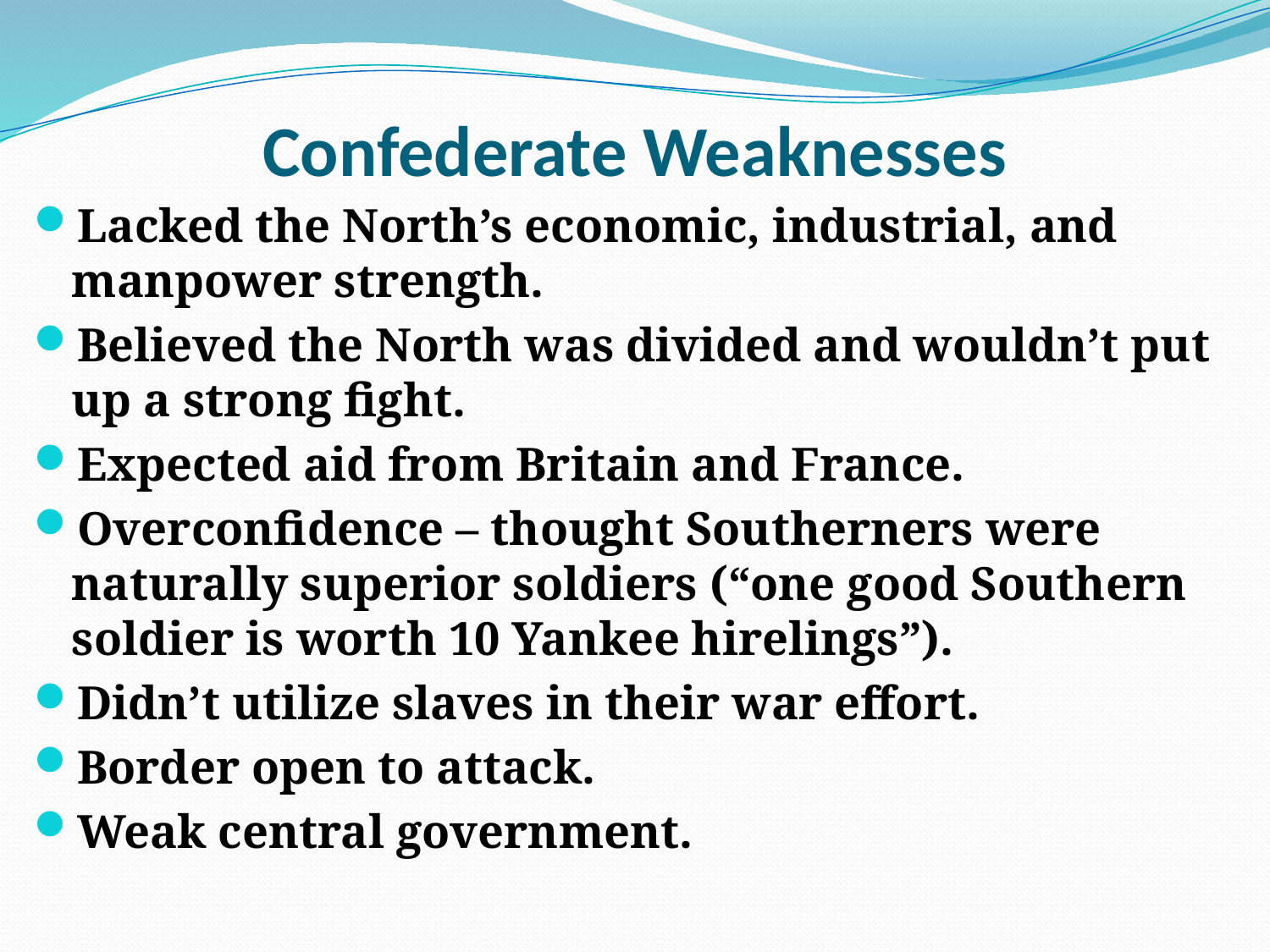

# Confederate Weaknesses
Lacked the North’s economic, industrial, and manpower strength.
Believed the North was divided and wouldn’t put up a strong fight.
Expected aid from Britain and France.
Overconfidence – thought Southerners were naturally superior soldiers (“one good Southern soldier is worth 10 Yankee hirelings”).
Didn’t utilize slaves in their war effort.
Border open to attack.
Weak central government.